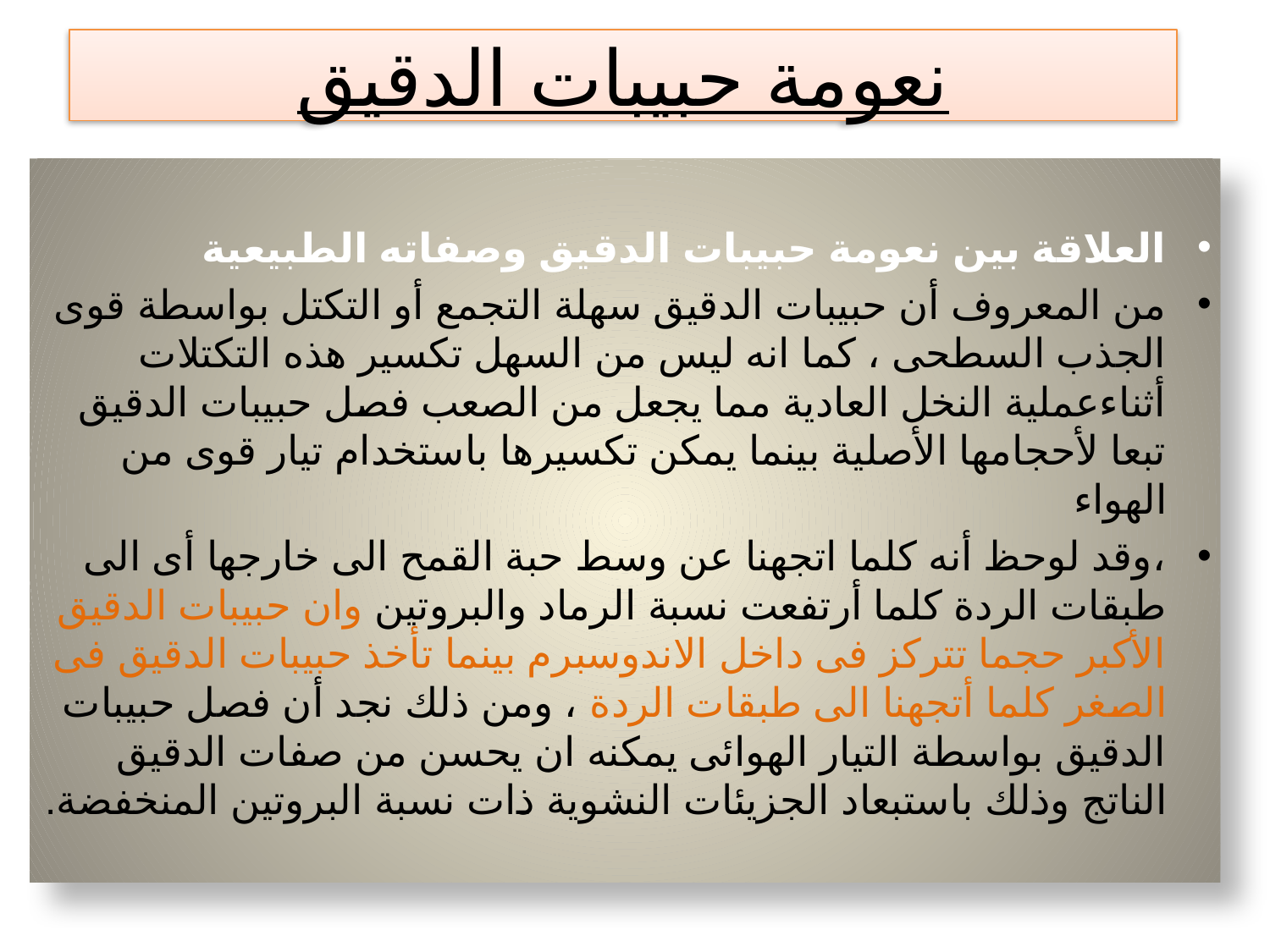

# نعومة حبيبات الدقيق

العلاقة بين نعومة حبيبات الدقيق وصفاته الطبيعية
من المعروف أن حبيبات الدقيق سهلة التجمع أو التكتل بواسطة قوى الجذب السطحى ، كما انه ليس من السهل تكسير هذه التكتلات أثناءعملية النخل العادية مما يجعل من الصعب فصل حبيبات الدقيق تبعا لأحجامها الأصلية بينما يمكن تكسيرها باستخدام تيار قوى من الهواء
،وقد لوحظ أنه كلما اتجهنا عن وسط حبة القمح الى خارجها أى الى طبقات الردة كلما أرتفعت نسبة الرماد والبروتين وان حبيبات الدقيق الأكبر حجما تتركز فى داخل الاندوسبرم بينما تأخذ حبيبات الدقيق فى الصغر كلما أتجهنا الى طبقات الردة ، ومن ذلك نجد أن فصل حبيبات الدقيق بواسطة التيار الهوائى يمكنه ان يحسن من صفات الدقيق الناتج وذلك باستبعاد الجزيئات النشوية ذات نسبة البروتين المنخفضة.